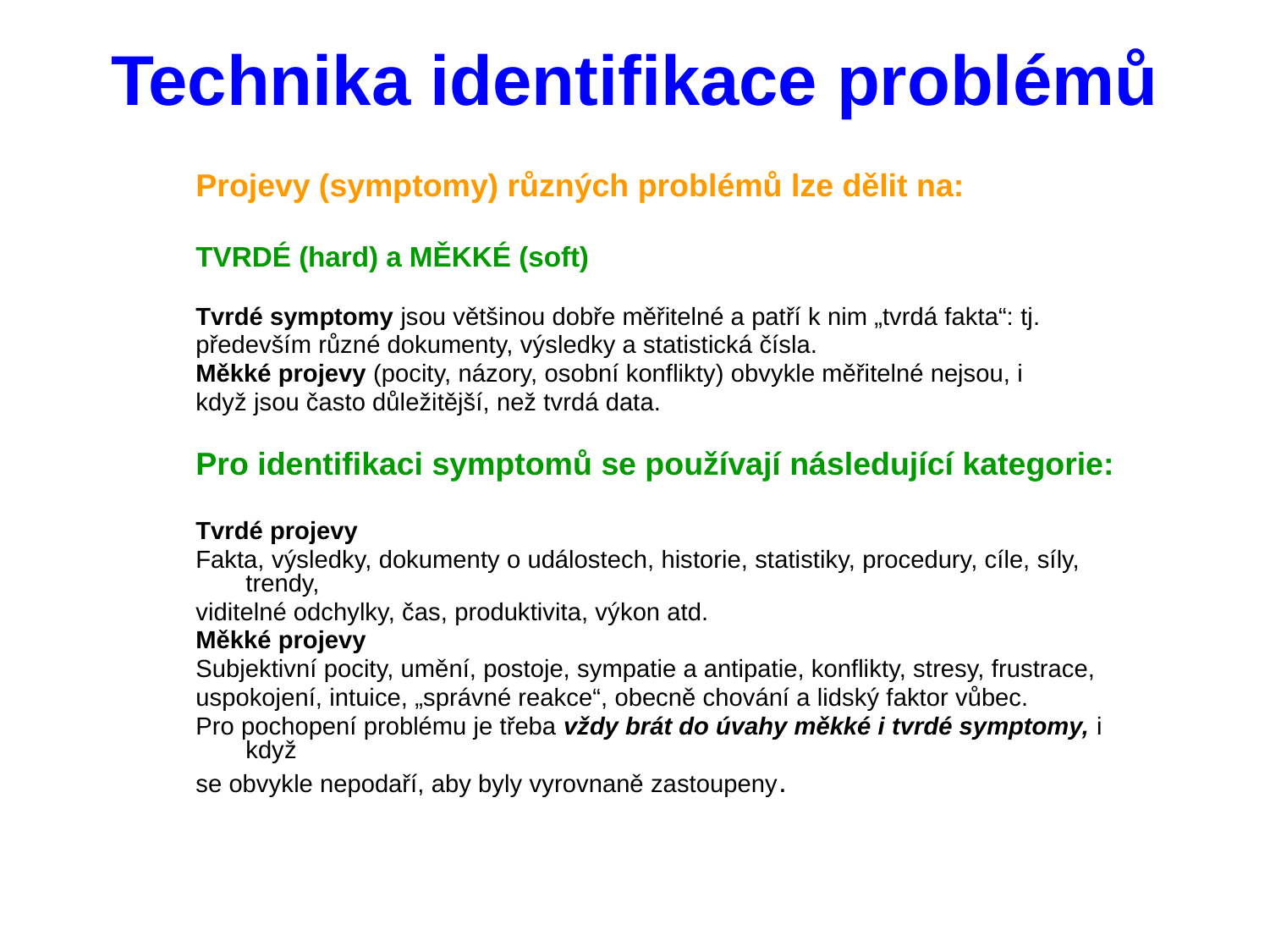

# Technika identifikace problémů
Projevy (symptomy) různých problémů lze dělit na:

TVRDÉ (hard) a MĚKKÉ (soft)

Tvrdé symptomy jsou většinou dobře měřitelné a patří k nim „tvrdá fakta“: tj.
především různé dokumenty, výsledky a statistická čísla.
Měkké projevy (pocity, názory, osobní konflikty) obvykle měřitelné nejsou, i
když jsou často důležitější, než tvrdá data.

Pro identifikaci symptomů se používají následující kategorie:

Tvrdé projevy
Fakta, výsledky, dokumenty o událostech, historie, statistiky, procedury, cíle, síly, trendy,
viditelné odchylky, čas, produktivita, výkon atd.
Měkké projevy
Subjektivní pocity, umění, postoje, sympatie a antipatie, konflikty, stresy, frustrace,
uspokojení, intuice, „správné reakce“, obecně chování a lidský faktor vůbec.
Pro pochopení problému je třeba vždy brát do úvahy měkké i tvrdé symptomy, i když
se obvykle nepodaří, aby byly vyrovnaně zastoupeny.